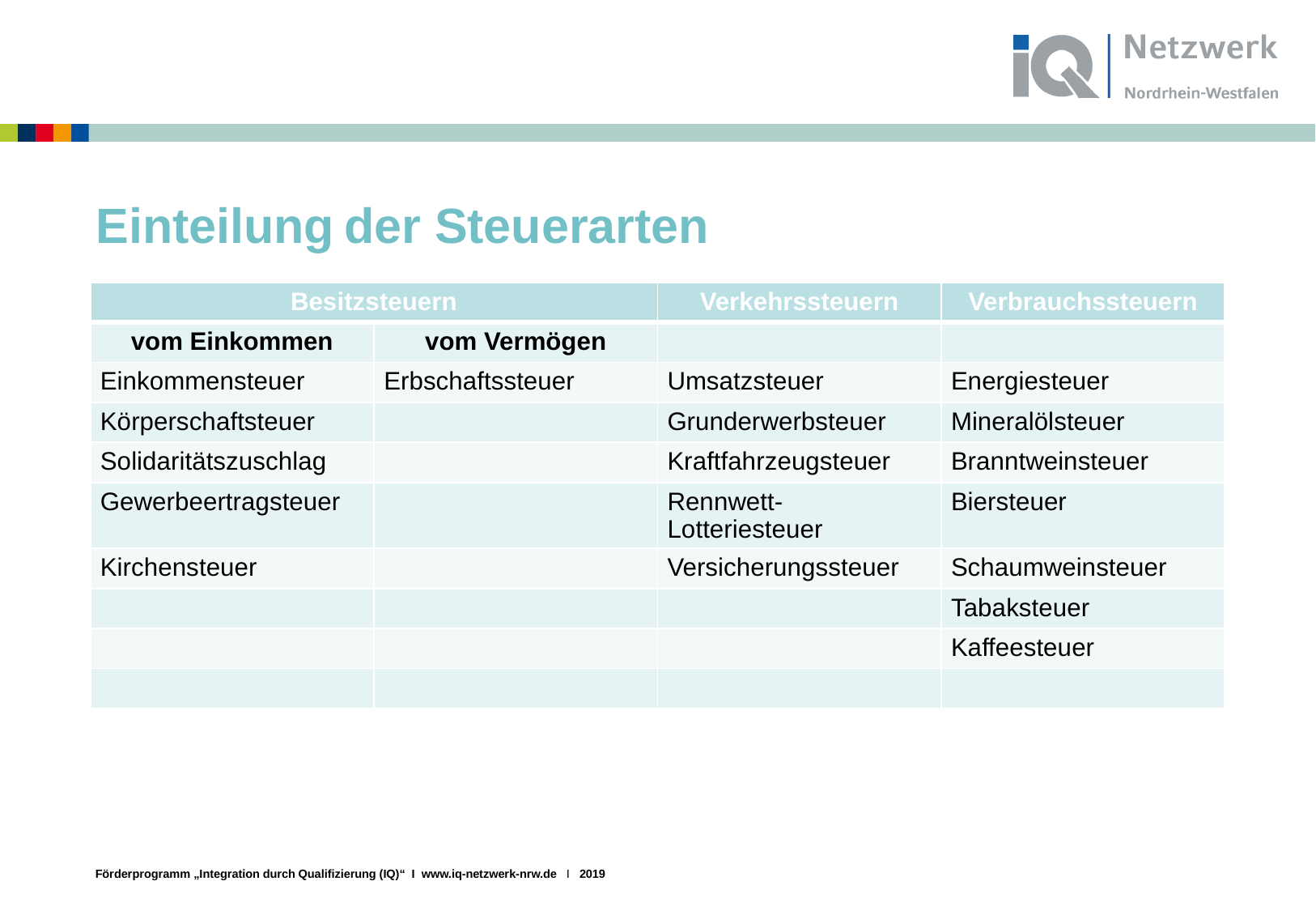

# Einteilung der Steuerarten
| Besitzsteuern |  | Verkehrssteuern | Verbrauchssteuern |
| --- | --- | --- | --- |
| vom Einkommen | vom Vermögen |  |  |
| Einkommensteuer | Erbschaftssteuer | Umsatzsteuer | Energiesteuer |
| Körperschaftsteuer |  | Grunderwerbsteuer | Mineralölsteuer |
| Solidaritätszuschlag |  | Kraftfahrzeugsteuer | Branntweinsteuer |
| Gewerbeertragsteuer |  | Rennwett-Lotteriesteuer | Biersteuer |
| Kirchensteuer |  | Versicherungssteuer | Schaumweinsteuer |
|  |  |  | Tabaksteuer |
|  |  |  | Kaffeesteuer |
|  |  |  |  |